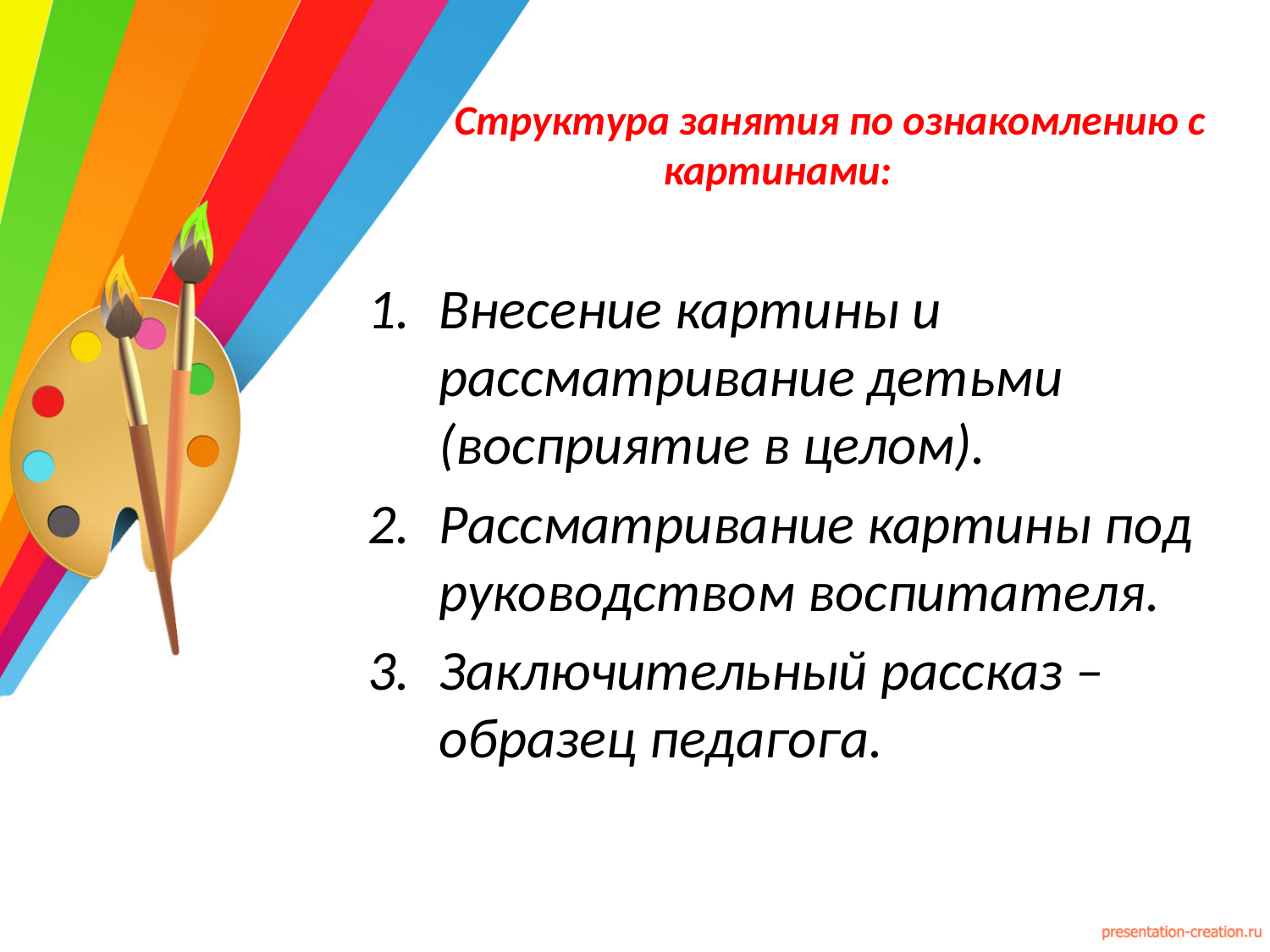

# Структура занятия по ознакомлению с картинами:
Внесение картины и рассматривание детьми (восприятие в целом).
Рассматривание картины под руководством воспитателя.
Заключительный рассказ – образец педагога.